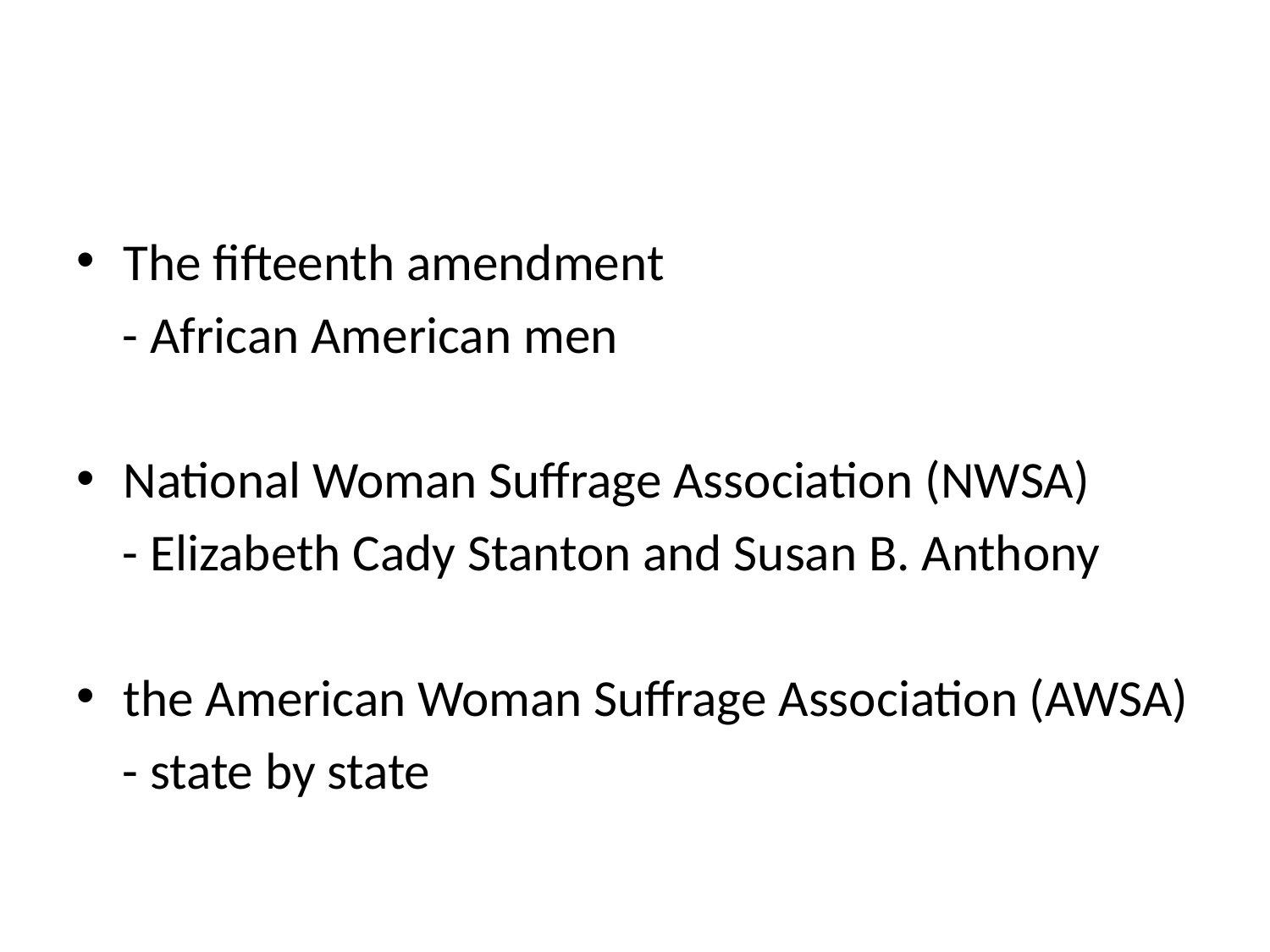

#
The fifteenth amendment
    - African American men

National Woman Suffrage Association (NWSA)
    - Elizabeth Cady Stanton and Susan B. Anthony

the American Woman Suffrage Association (AWSA)
    - state by state